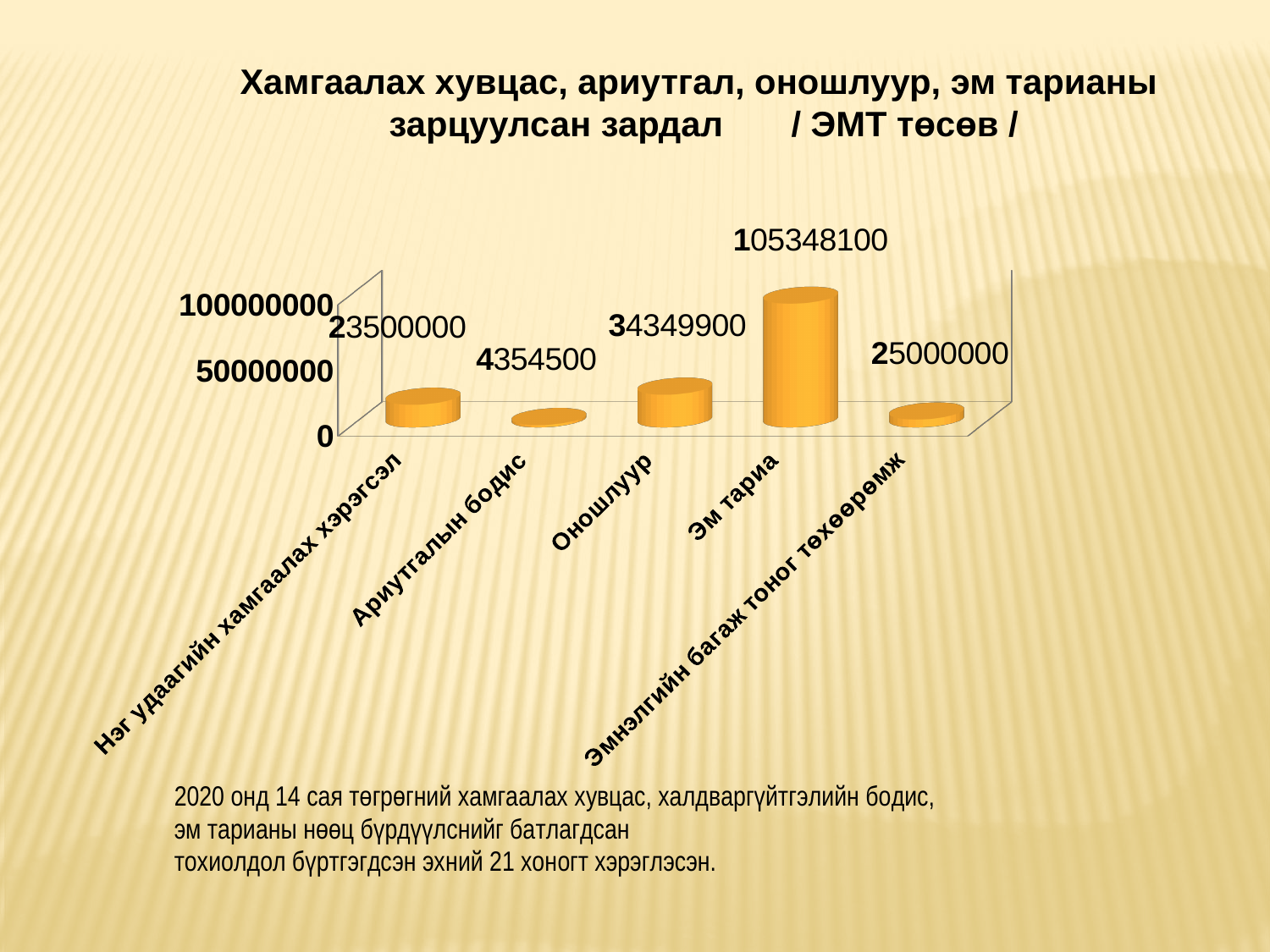

Хамгаалах хувцас, ариутгал, оношлуур, эм тарианы
зарцуулсан зардал       / ЭМТ төсөв /

[unsupported chart]